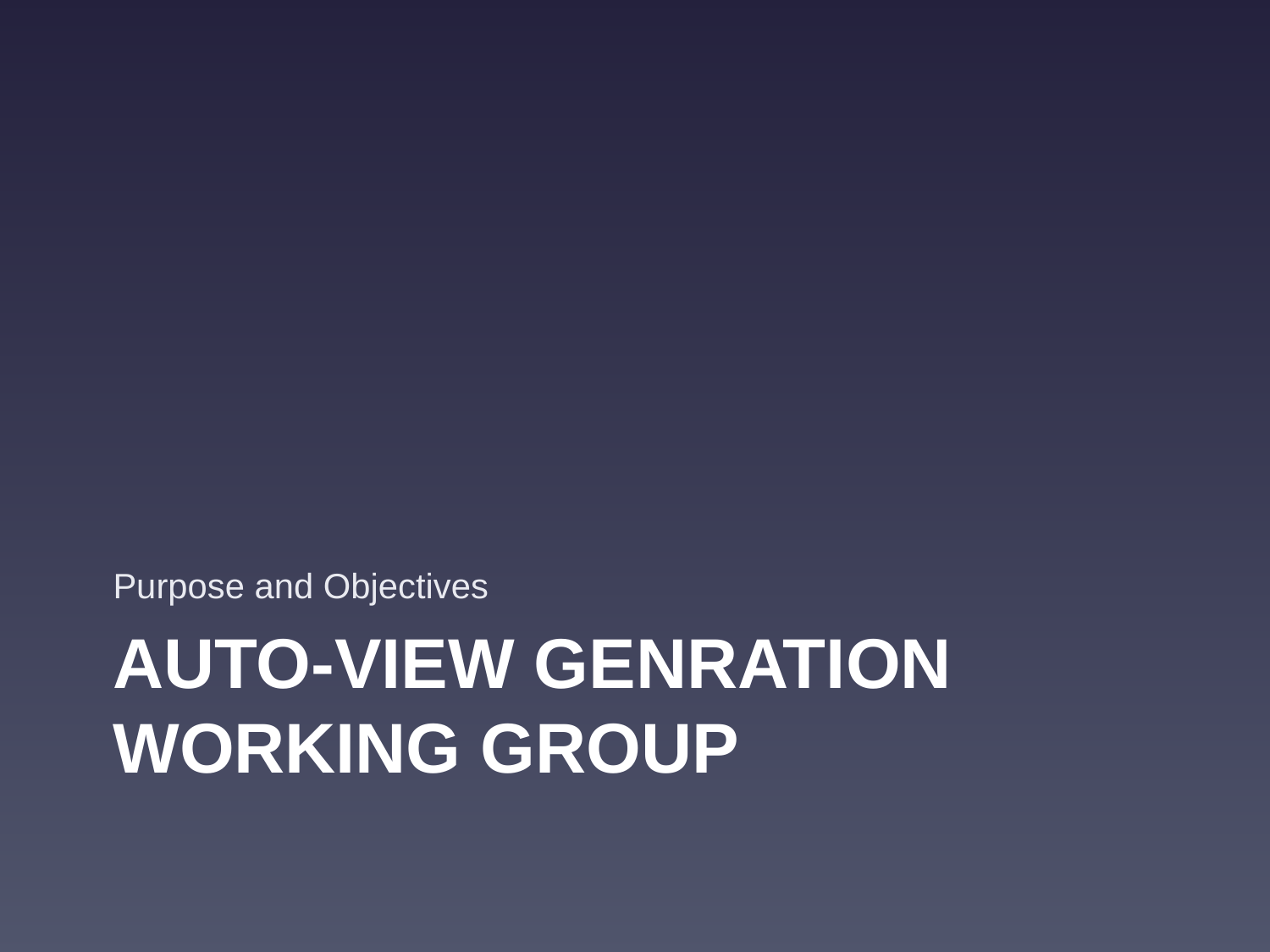

Purpose and Objectives
# Auto-View Genration Working group